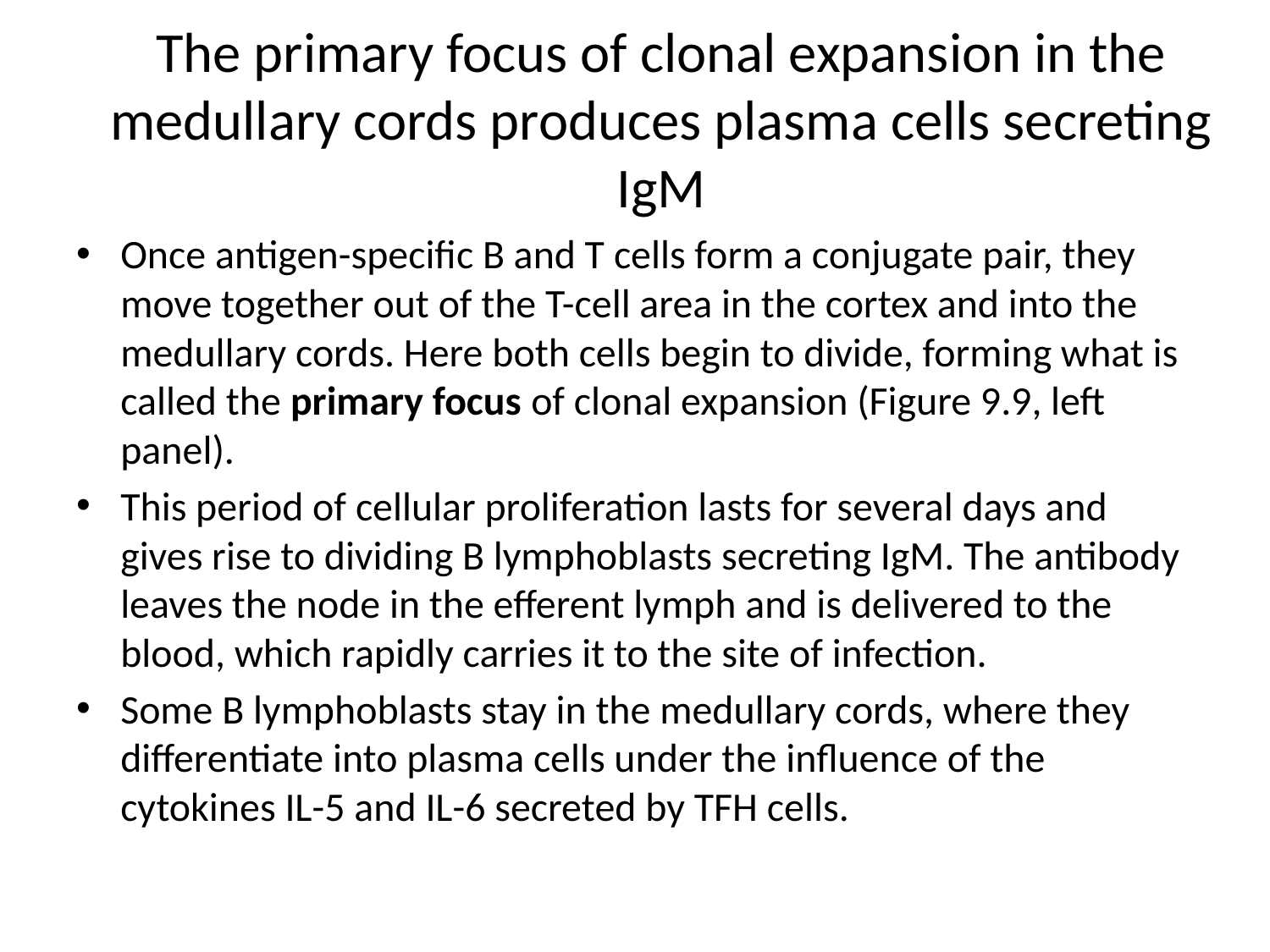

# The primary focus of clonal expansion in the medullary cords produces plasma cells secreting IgM
Once antigen-specific B and T cells form a conjugate pair, they move together out of the T-cell area in the cortex and into the medullary cords. Here both cells begin to divide, forming what is called the primary focus of clonal expansion (Figure 9.9, left panel).
This period of cellular proliferation lasts for several days and gives rise to dividing B lymphoblasts secreting IgM. The antibody leaves the node in the efferent lymph and is delivered to the blood, which rapidly carries it to the site of infection.
Some B lymphoblasts stay in the medullary cords, where they differentiate into plasma cells under the influence of the cytokines IL-5 and IL-6 secreted by TFH cells.